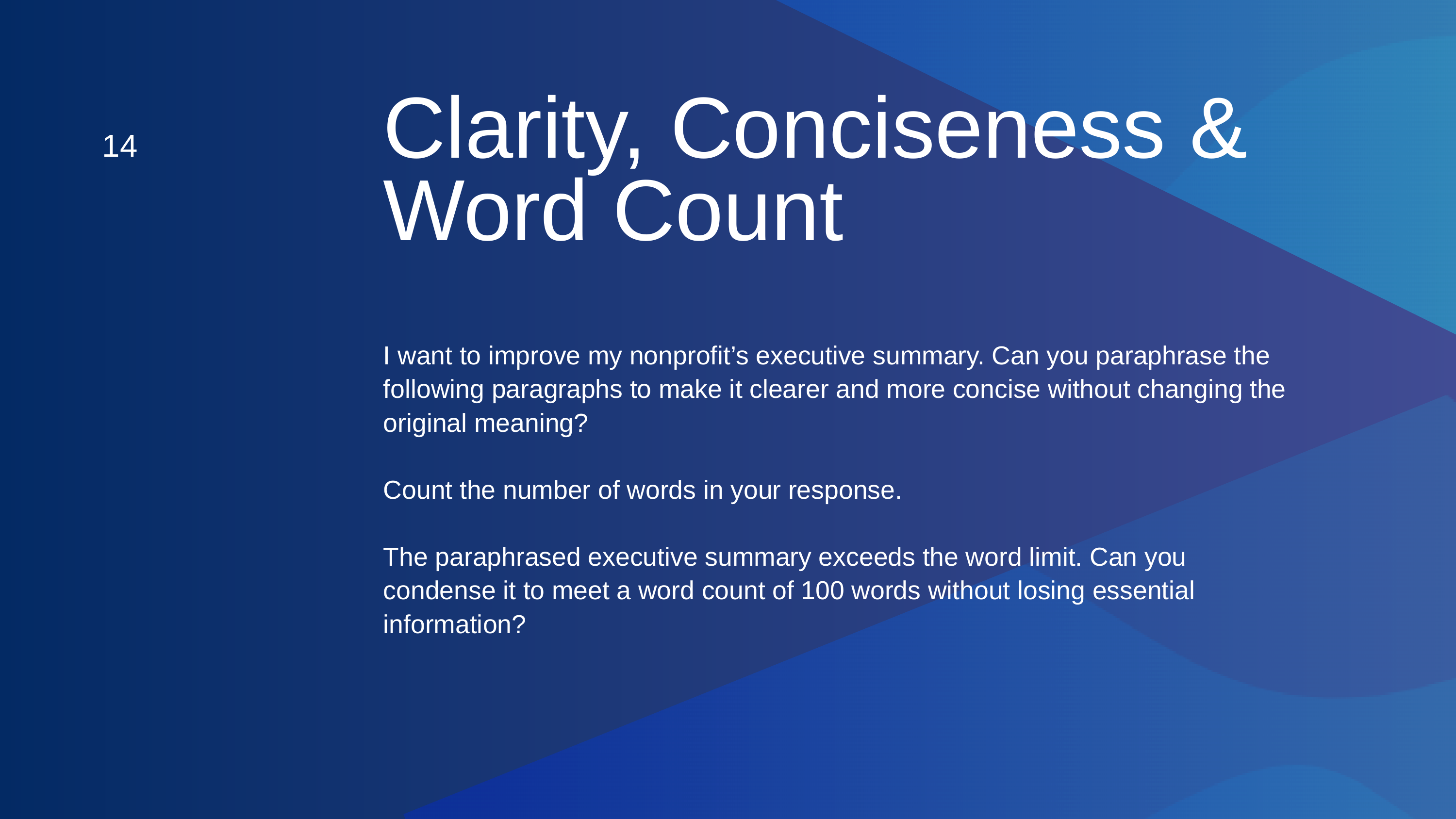

Clarity, Conciseness & Word Count
14
I want to improve my nonprofit’s executive summary. Can you paraphrase the following paragraphs to make it clearer and more concise without changing the original meaning?

Count the number of words in your response.

The paraphrased executive summary exceeds the word limit. Can you condense it to meet a word count of 100 words without losing essential information?